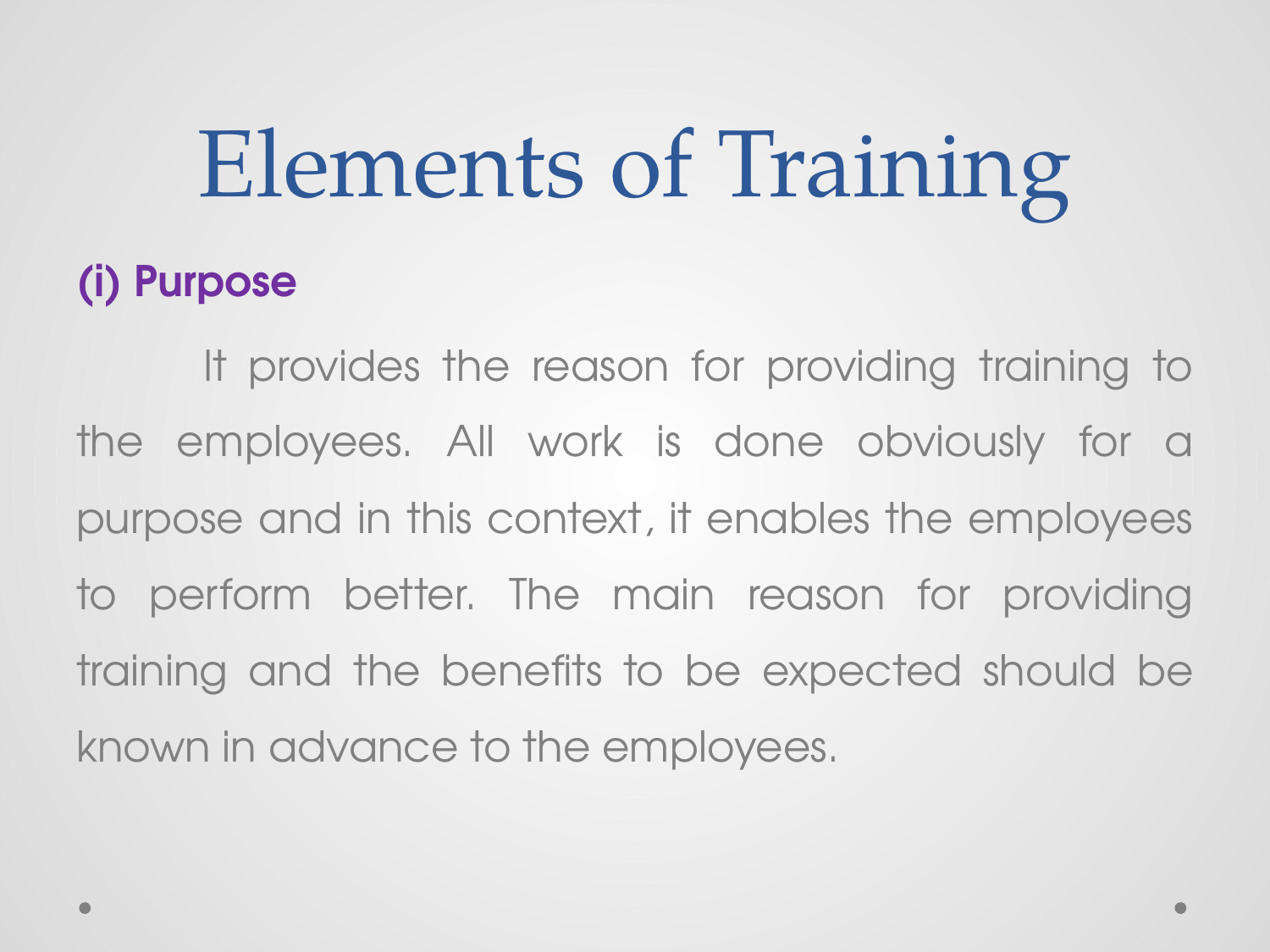

# Elements of Training
(i) Purpose
	It provides the reason for providing training to the employees. All work is done obviously for a purpose and in this context, it enables the employees to perform better. The main reason for providing training and the benefits to be expected should be known in advance to the employees.